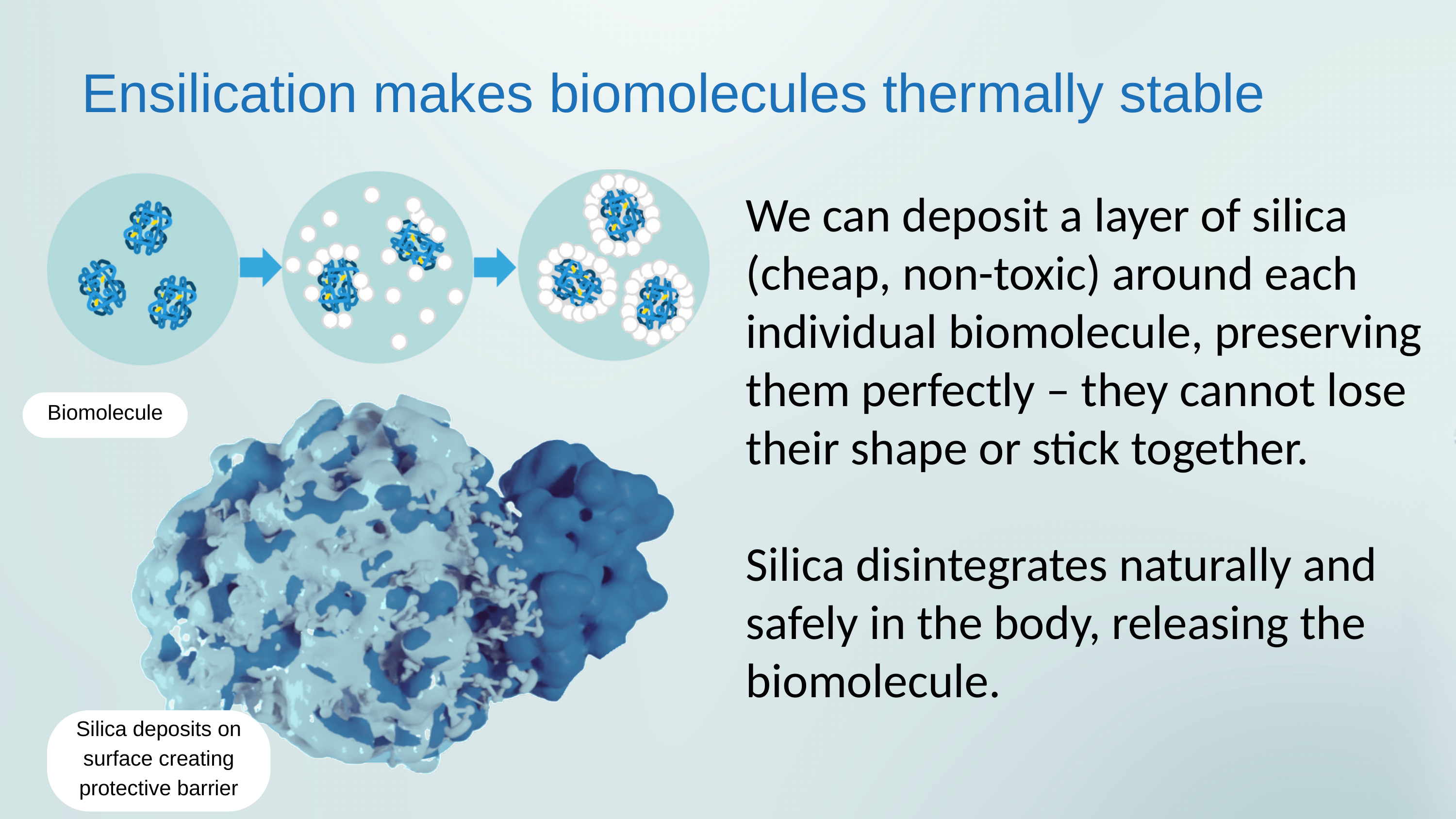

Ensilication makes biomolecules thermally stable

We can deposit a layer of silica (cheap, non-toxic) around each individual biomolecule, preserving them perfectly – they cannot lose their shape or stick together.

Silica disintegrates naturally and safely in the body, releasing the biomolecule.

Biomolecule

Silica deposits on surface creating protective barrier